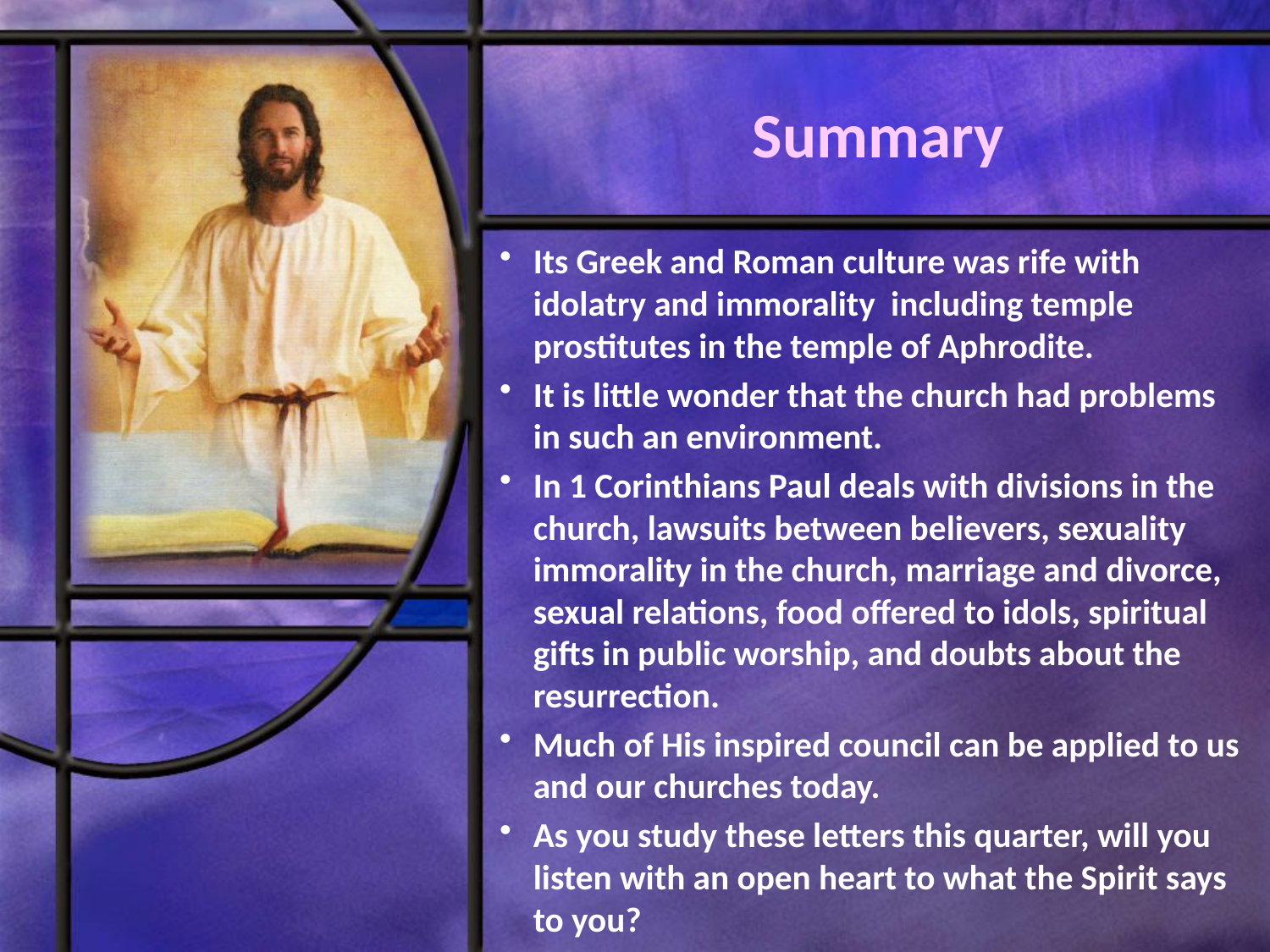

# Summary
Its Greek and Roman culture was rife with idolatry and immorality  including temple prostitutes in the temple of Aphrodite.
It is little wonder that the church had problems in such an environment.
In 1 Corinthians Paul deals with divisions in the church, lawsuits between believers, sexuality immorality in the church, marriage and divorce, sexual relations, food offered to idols, spiritual gifts in public worship, and doubts about the  resurrection.
Much of His inspired council can be applied to us and our churches today.
As you study these letters this quarter, will you listen with an open heart to what the Spirit says to you?